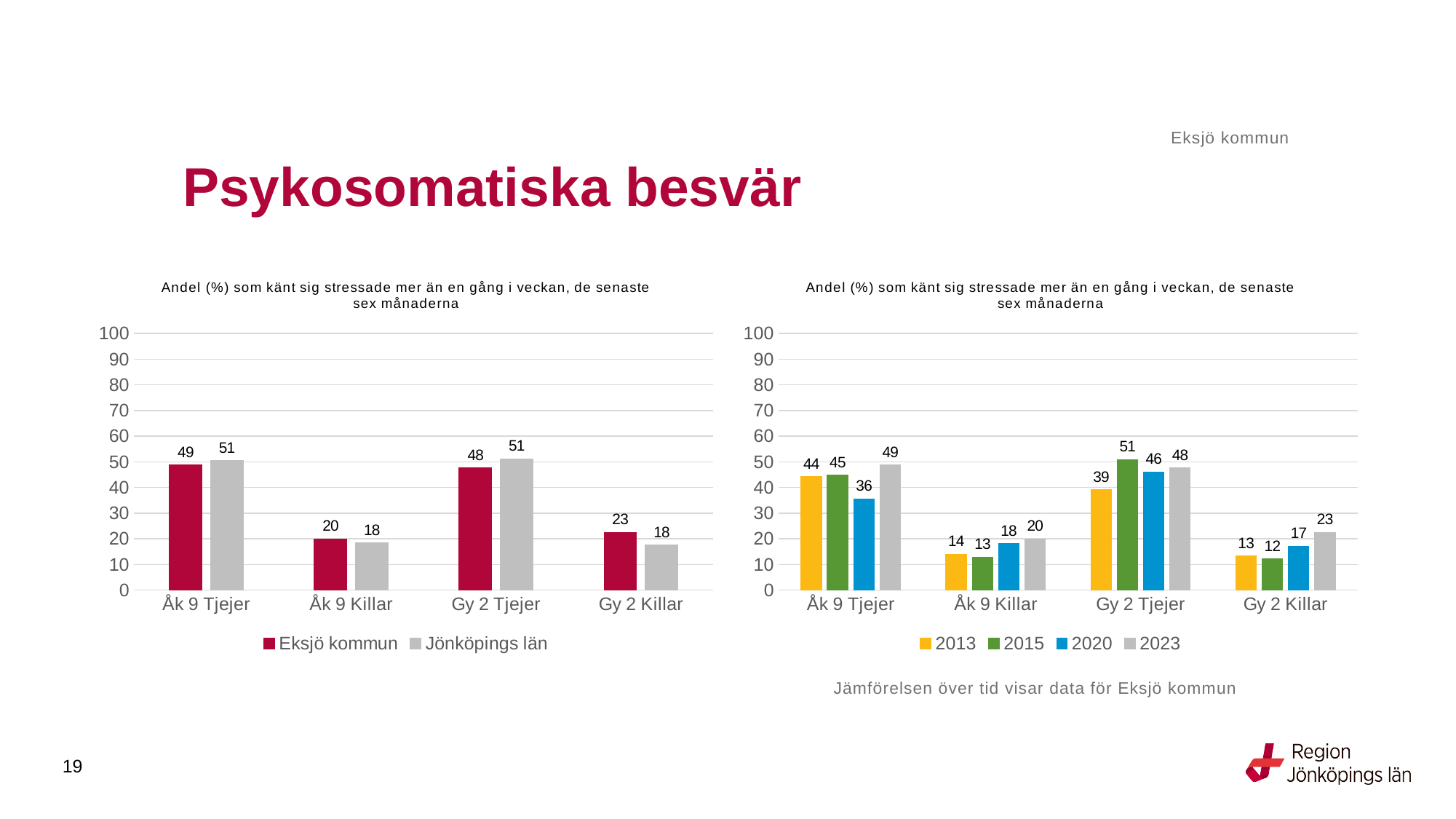

Eksjö kommun
# Psykosomatiska besvär

### Chart: Andel (%) som känt sig stressade mer än en gång i veckan, de senaste sex månaderna

| Category | Eksjö kommun | Jönköpings län |
|---|---|---|
| Åk 9 Tjejer | 48.8372 | 50.5452 |
| Åk 9 Killar | 20.0 | 18.4755 |
| Gy 2 Tjejer | 47.619 | 51.2228 |
| Gy 2 Killar | 22.5806 | 17.5066 |

### Chart: Andel (%) som känt sig stressade mer än en gång i veckan, de senaste sex månaderna

| Category | 2013 | 2015 | 2020 | 2023 |
|---|---|---|---|---|
| Åk 9 Tjejer | 44.2308 | 44.7368 | 35.6322 | 48.8372 |
| Åk 9 Killar | 14.0 | 12.8571 | 18.1818 | 20.0 |
| Gy 2 Tjejer | 39.1304 | 50.9434 | 46.0526 | 47.619 |
| Gy 2 Killar | 13.2353 | 12.1495 | 17.1875 | 22.5806 |
Jämförelsen över tid visar data för Eksjö kommun
19